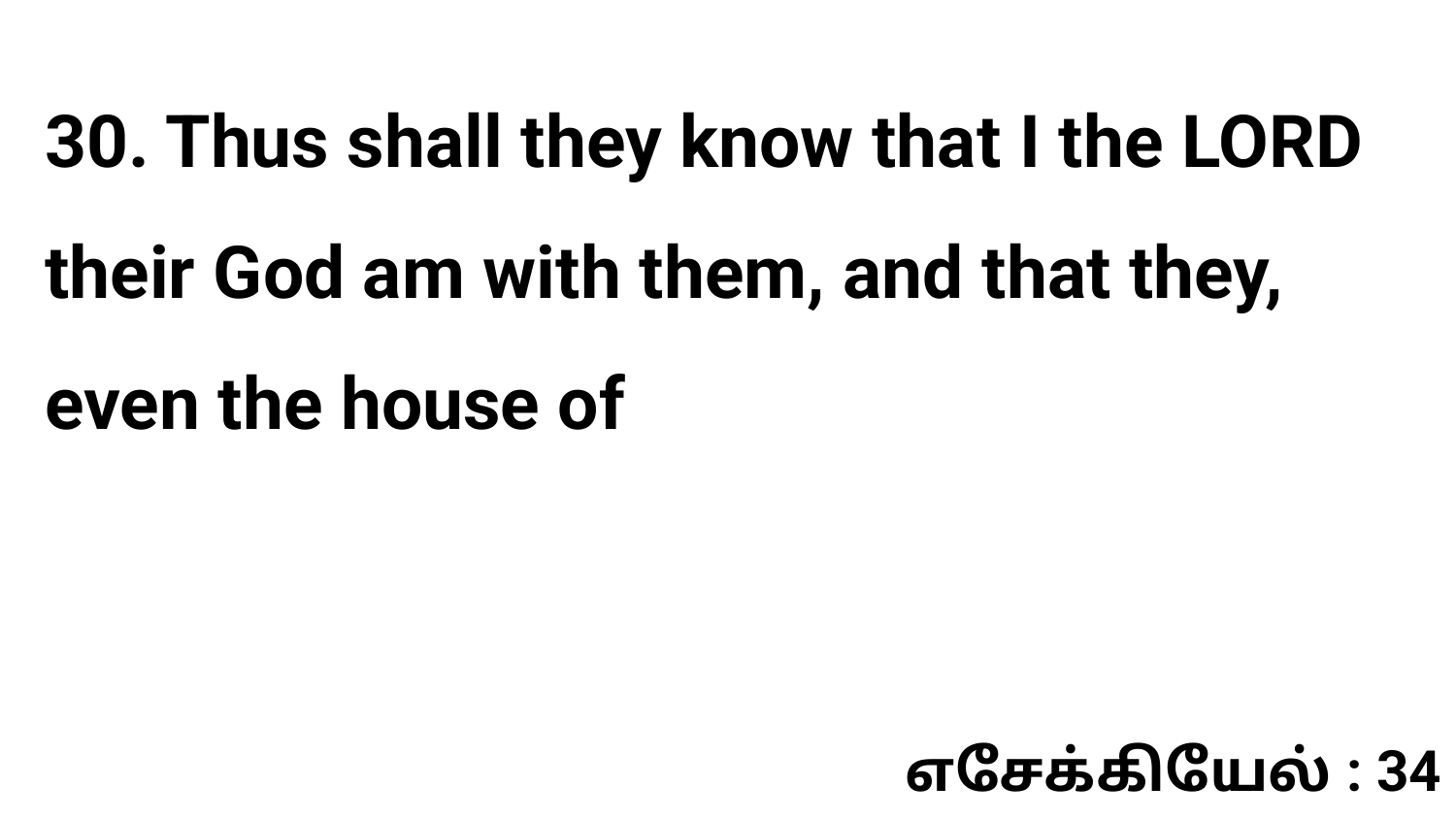

30. Thus shall they know that I the LORD their God am with them, and that they, even the house of
எசேக்கியேல் : 34